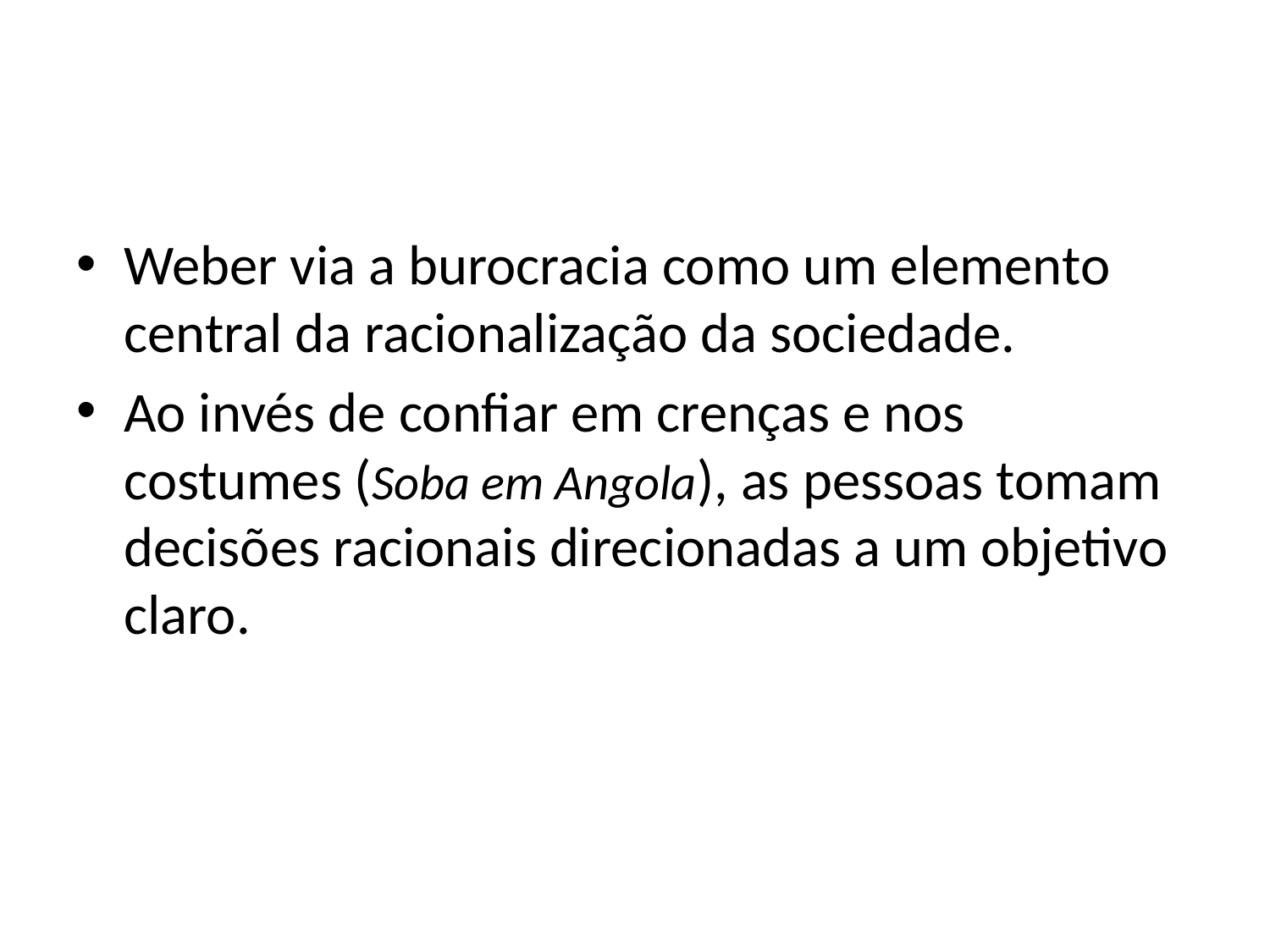

#
Weber via a burocracia como um elemento central da racionalização da sociedade.
Ao invés de confiar em crenças e nos costumes (Soba em Angola), as pessoas tomam decisões racionais direcionadas a um objetivo claro.